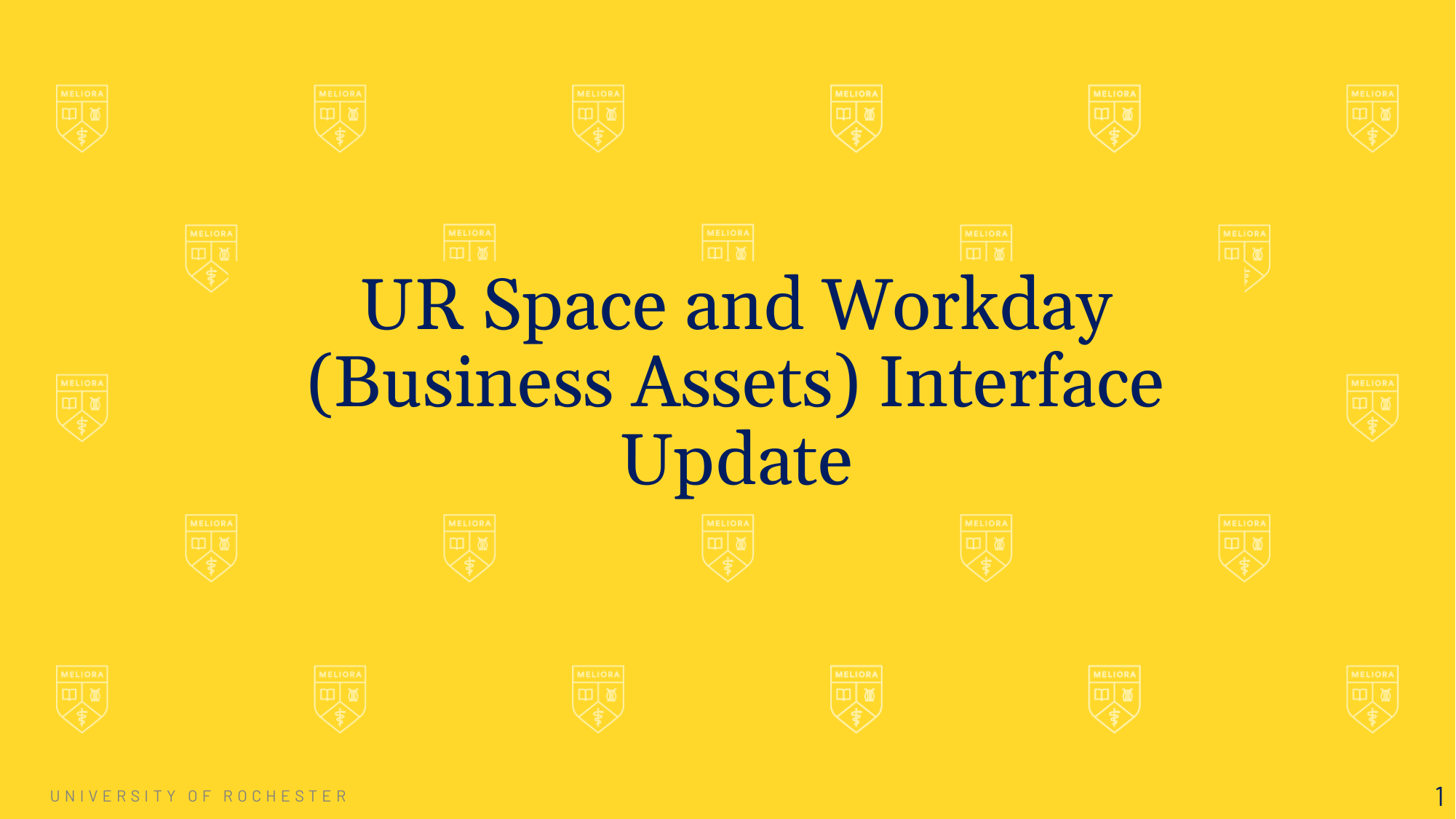

# UR Space and Workday (Business Assets) Interface Update
1